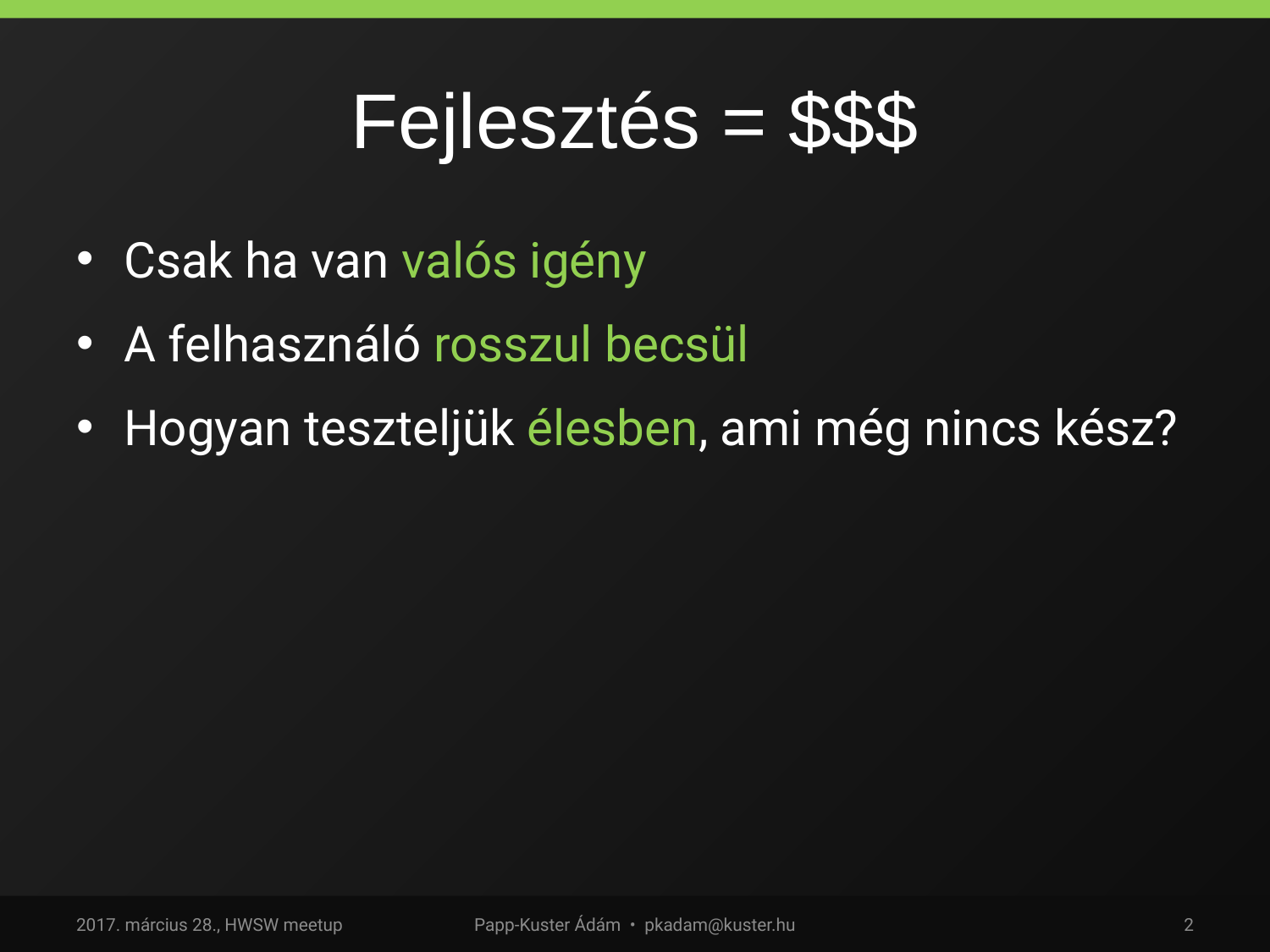

# Fejlesztés = $$$
Csak ha van valós igény
A felhasználó rosszul becsül
Hogyan teszteljük élesben, ami még nincs kész?
2017. március 28., HWSW meetup
Papp-Kuster Ádám  •  pkadam@kuster.hu
2